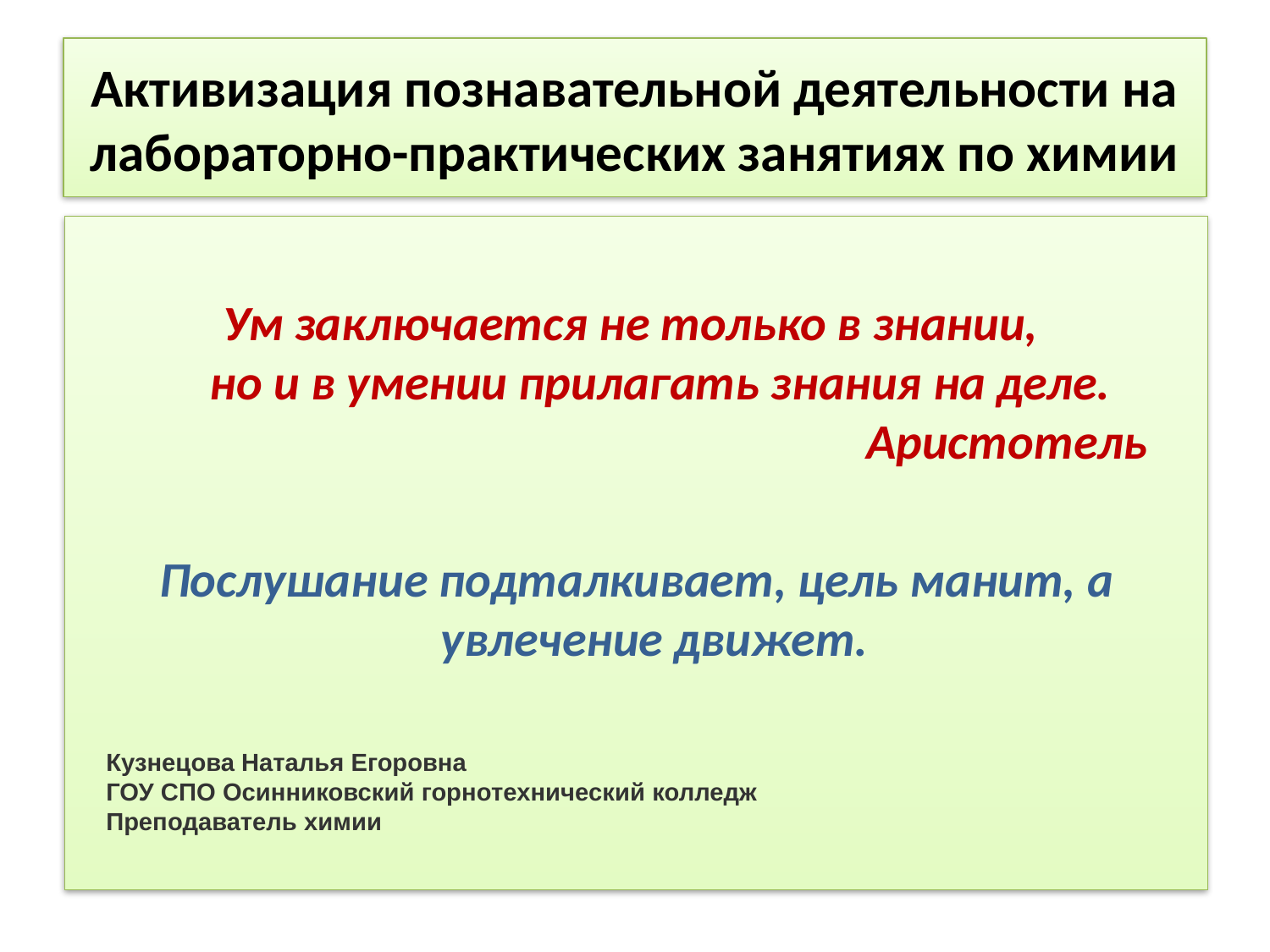

# Активизация познавательной деятельности на лабораторно-практических занятиях по химии

Ум заключается не только в знании, 
но и в умении прилагать знания на деле.
                                                              Аристотель

Послушание подталкивает, цель манит, а увлечение движет.
Кузнецова Наталья Егоровна
ГОУ СПО Осинниковский горнотехнический колледж
Преподаватель химии